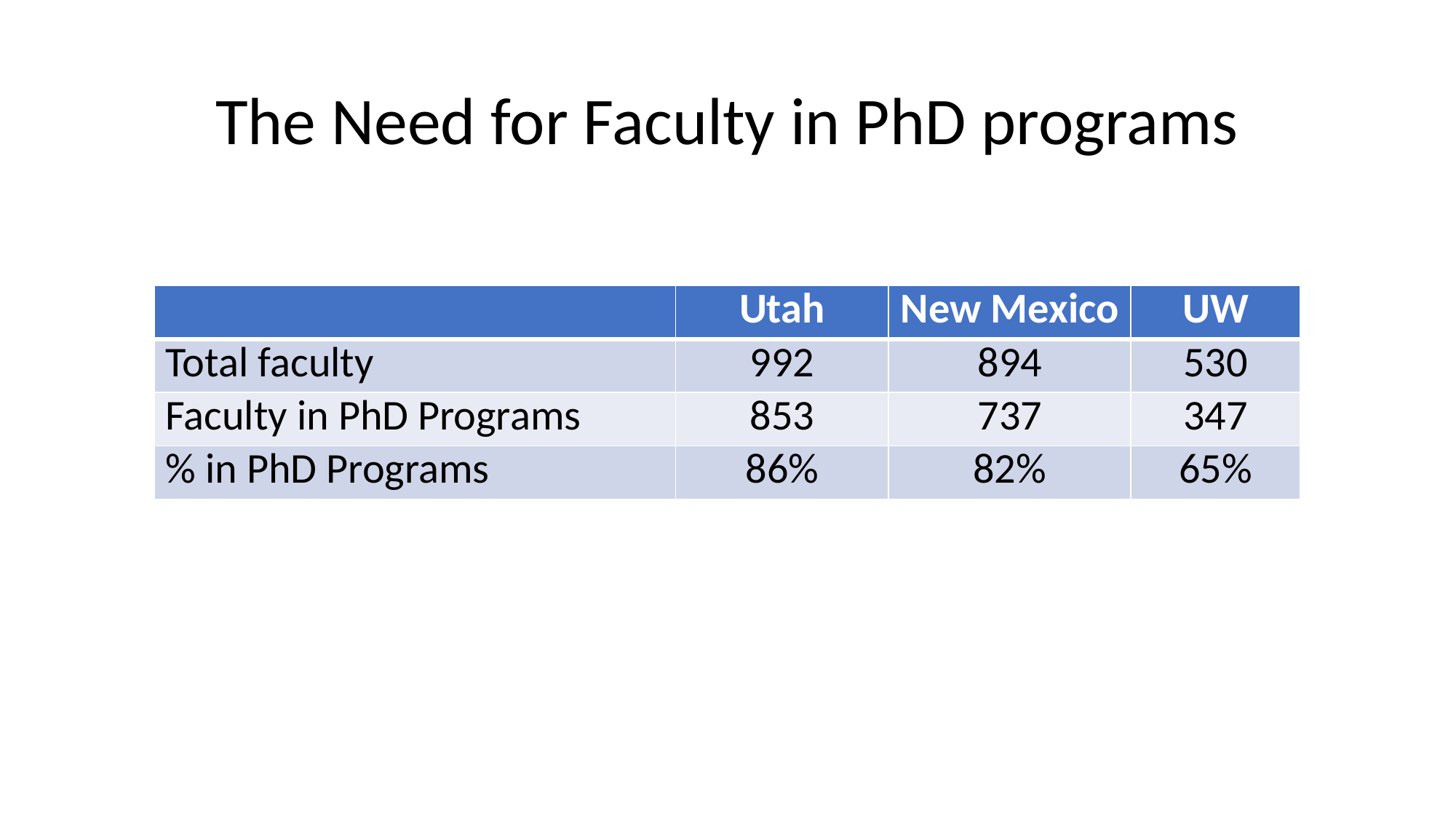

# The Need for Faculty in PhD programs
|  | Utah | New Mexico | UW |
| --- | --- | --- | --- |
| Total faculty | 992 | 894 | 530 |
| Faculty in PhD Programs | 853 | 737 | 347 |
| % in PhD Programs | 86% | 82% | 65% |